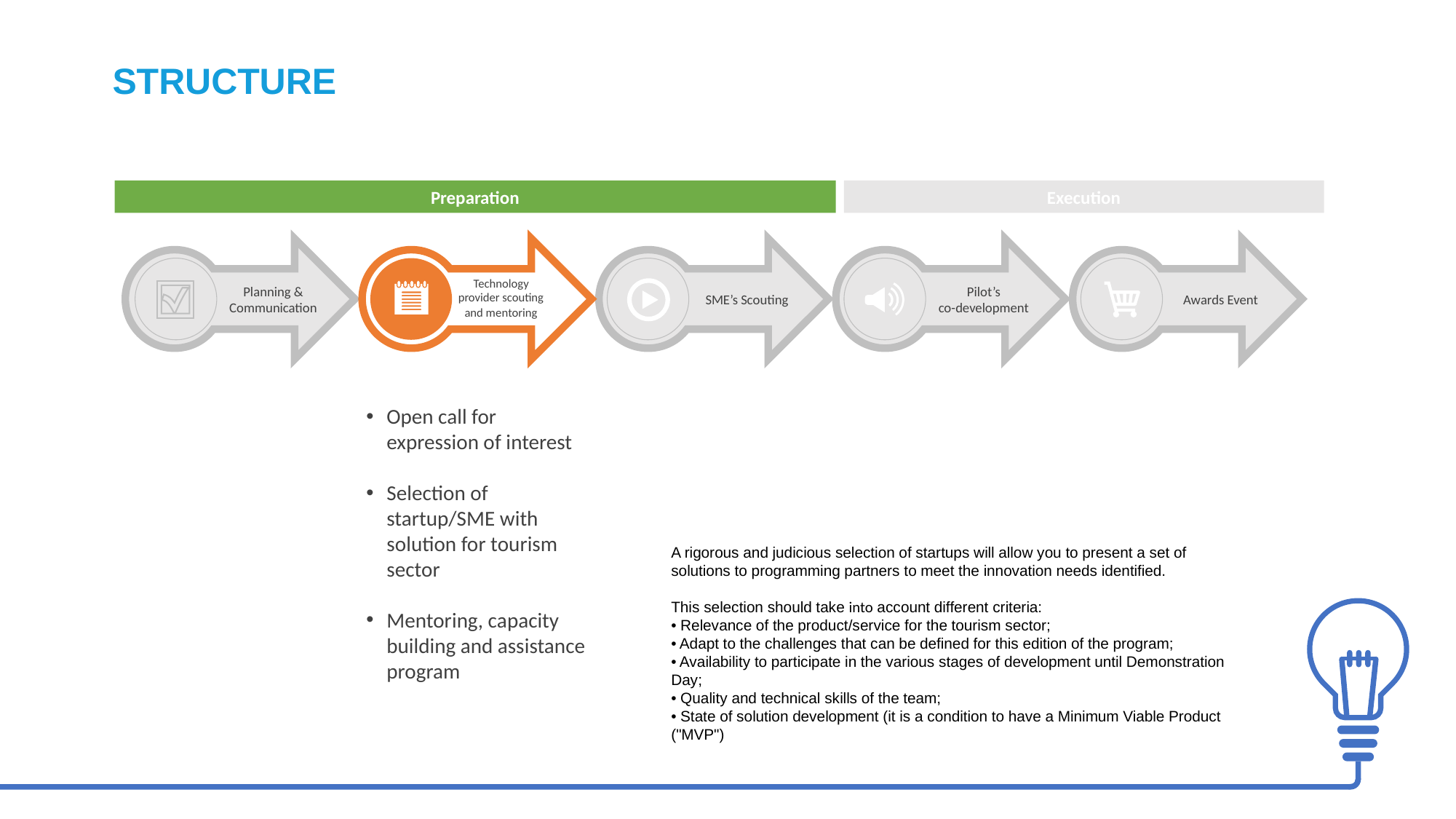

STRUCTURE
Execution
Preparation

Technology provider scouting and mentoring
Planning & Communication
Pilot’s
co-development

Awards Event
SME’s Scouting
Open call for expression of interest

Selection of startup/SME with solution for tourism sector

Mentoring, capacity building and assistance program

A rigorous and judicious selection of startups will allow you to present a set of solutions to programming partners to meet the innovation needs identified.
This selection should take into account different criteria:
• Relevance of the product/service for the tourism sector;
• Adapt to the challenges that can be defined for this edition of the program;
• Availability to participate in the various stages of development until Demonstration Day;
• Quality and technical skills of the team;
• State of solution development (it is a condition to have a Minimum Viable Product ("MVP")